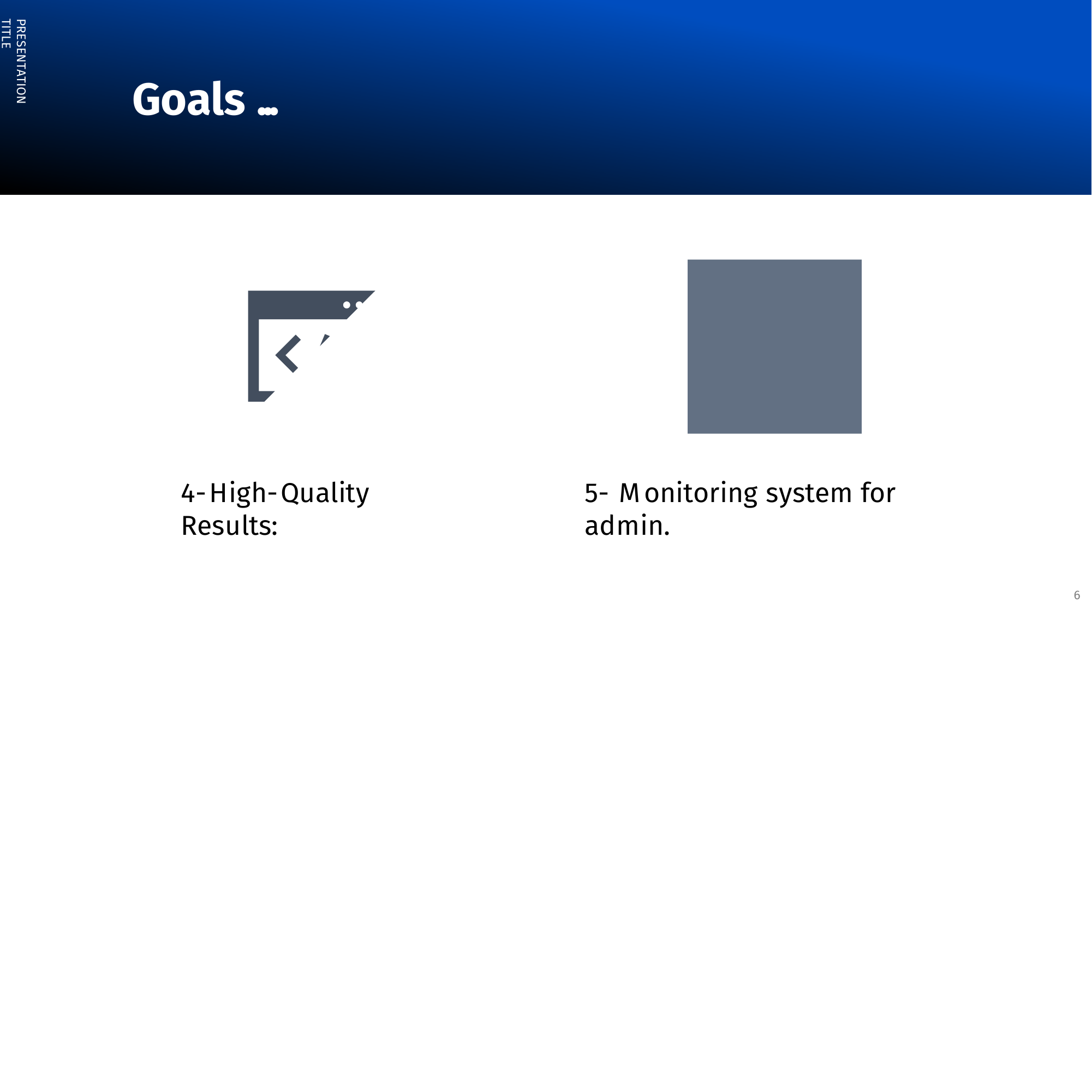

PRESENTATION TITLE
# Goals ...

4-High-Quality Results:
5- Monitoring system for admin.
6